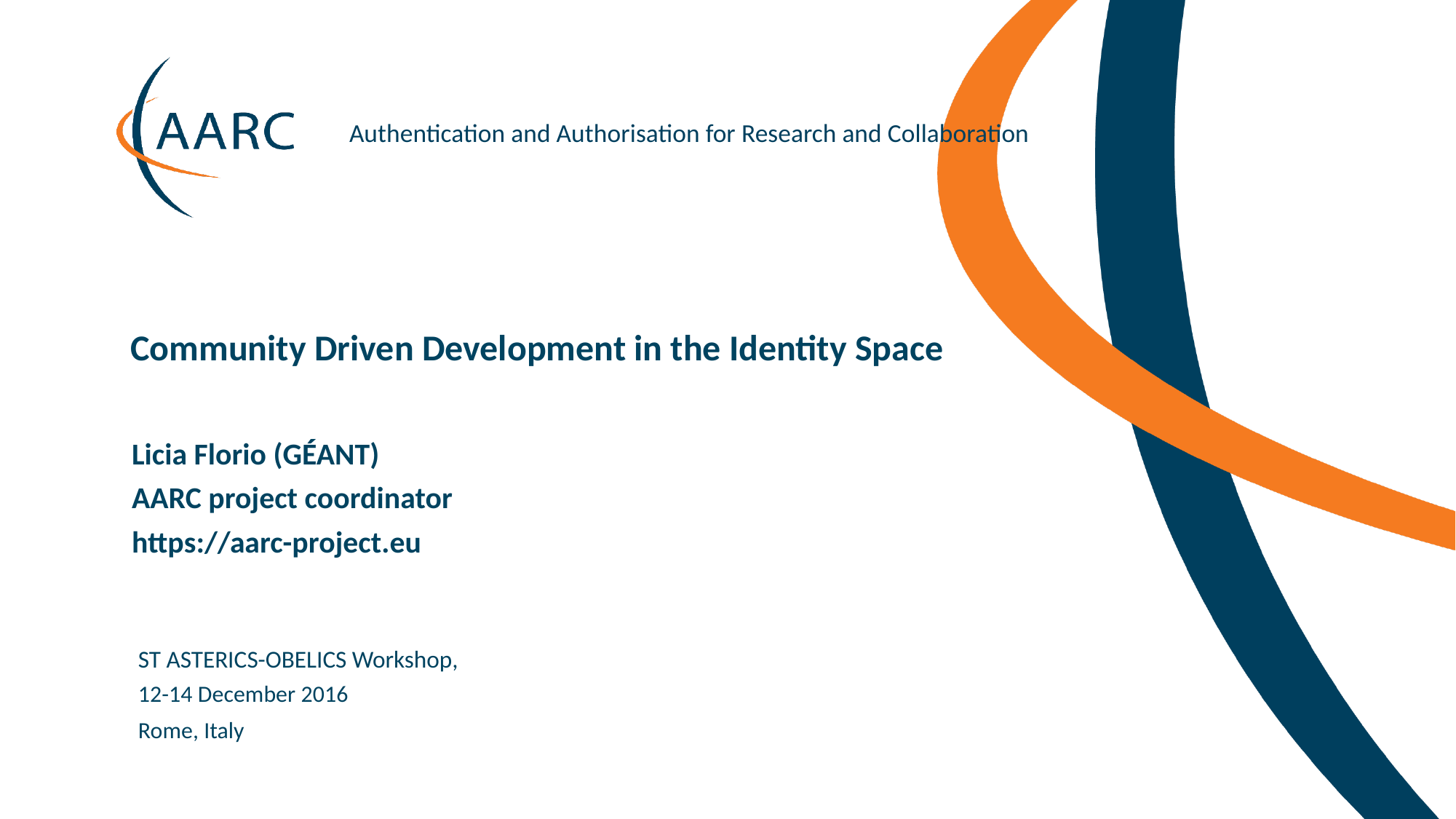

Community Driven Development in the Identity Space
Licia Florio (GÉANT)
AARC project coordinator
https://aarc-project.eu

ST ASTERICS-OBELICS Workshop,
12-14 December 2016
Rome, Italy